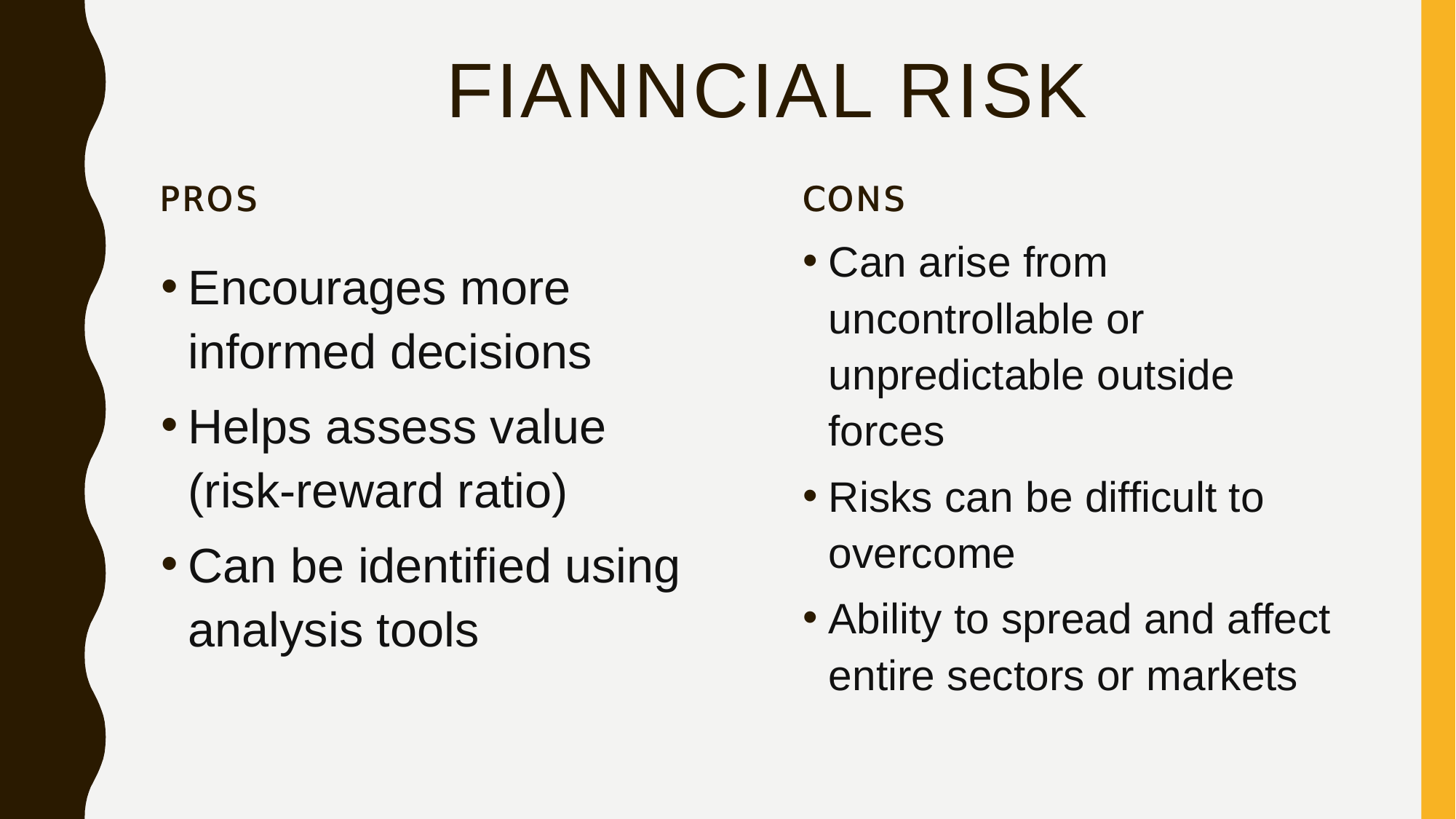

# FIANNCIAL RISK
Pros
Cons
Can arise from uncontrollable or unpredictable outside forces
Risks can be difficult to overcome
Ability to spread and affect entire sectors or markets

Encourages more informed decisions
Helps assess value (risk-reward ratio)
Can be identified using analysis tools